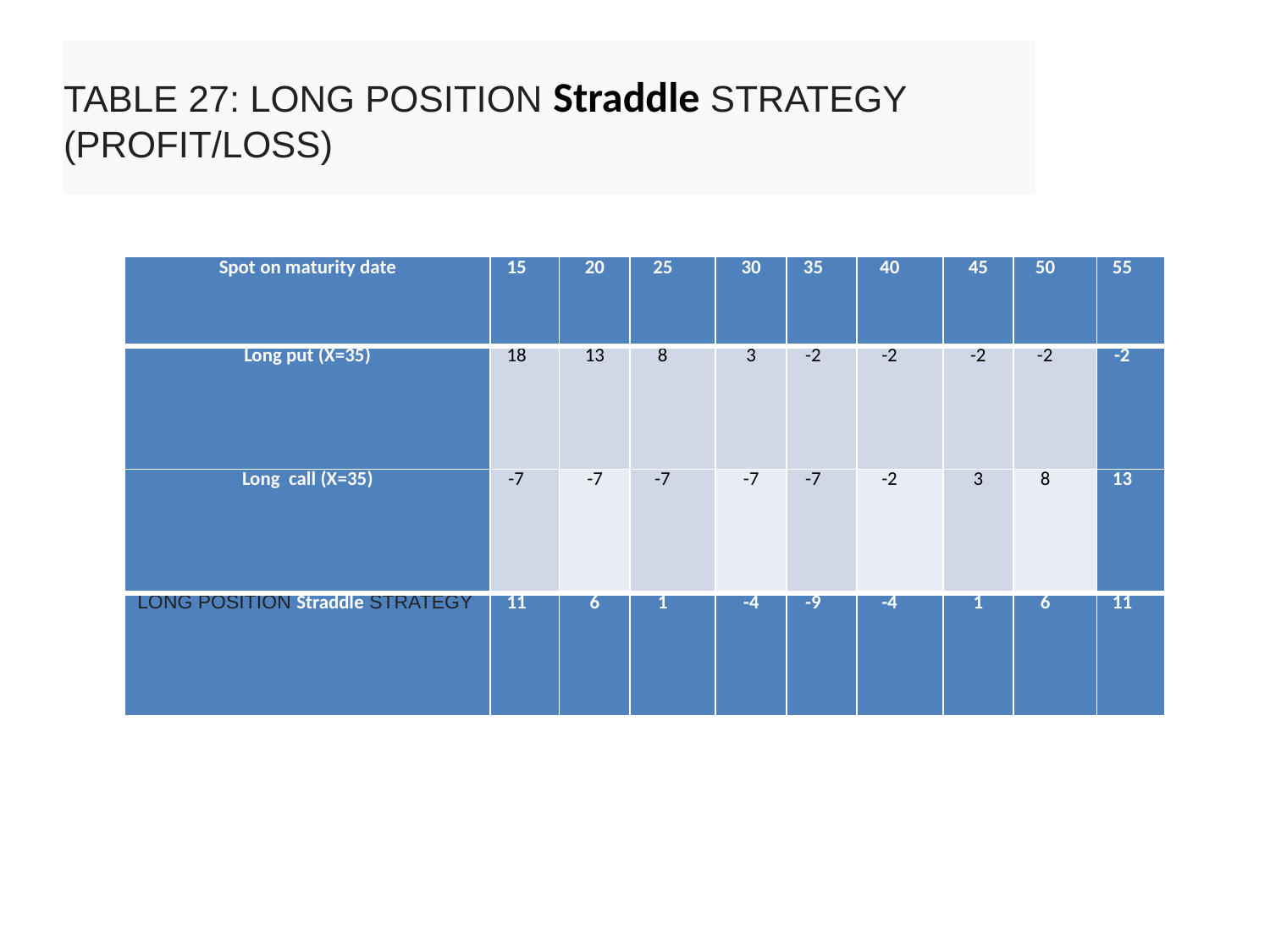

# TABLE 27: LONG POSITION Straddle STRATEGY (PROFIT/LOSS)
| Spot on maturity date | 15 | 20 | 25 | 30 | 35 | 40 | 45 | 50 | 55 |
| --- | --- | --- | --- | --- | --- | --- | --- | --- | --- |
| Long put (X=35) | 18 | 13 | 8 | 3 | -2 | -2 | -2 | -2 | -2 |
| Long call (X=35) | -7 | -7 | -7 | -7 | -7 | -2 | 3 | 8 | 13 |
| LONG POSITION Straddle STRATEGY | 11 | 6 | 1 | -4 | -9 | -4 | 1 | 6 | 11 |